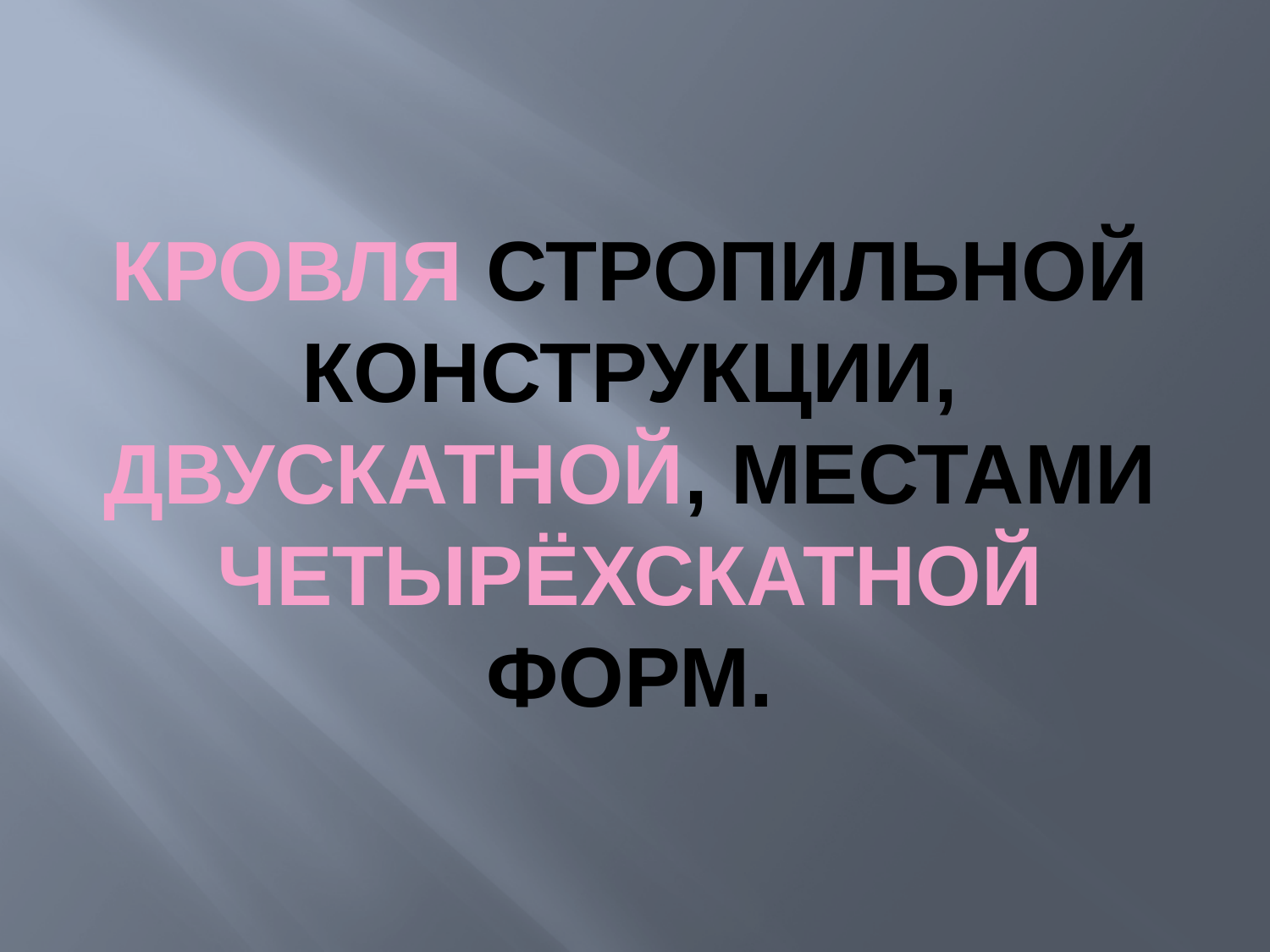

# Кровля стропильной конструкции, двускатной, местами четырёхскатной форм.